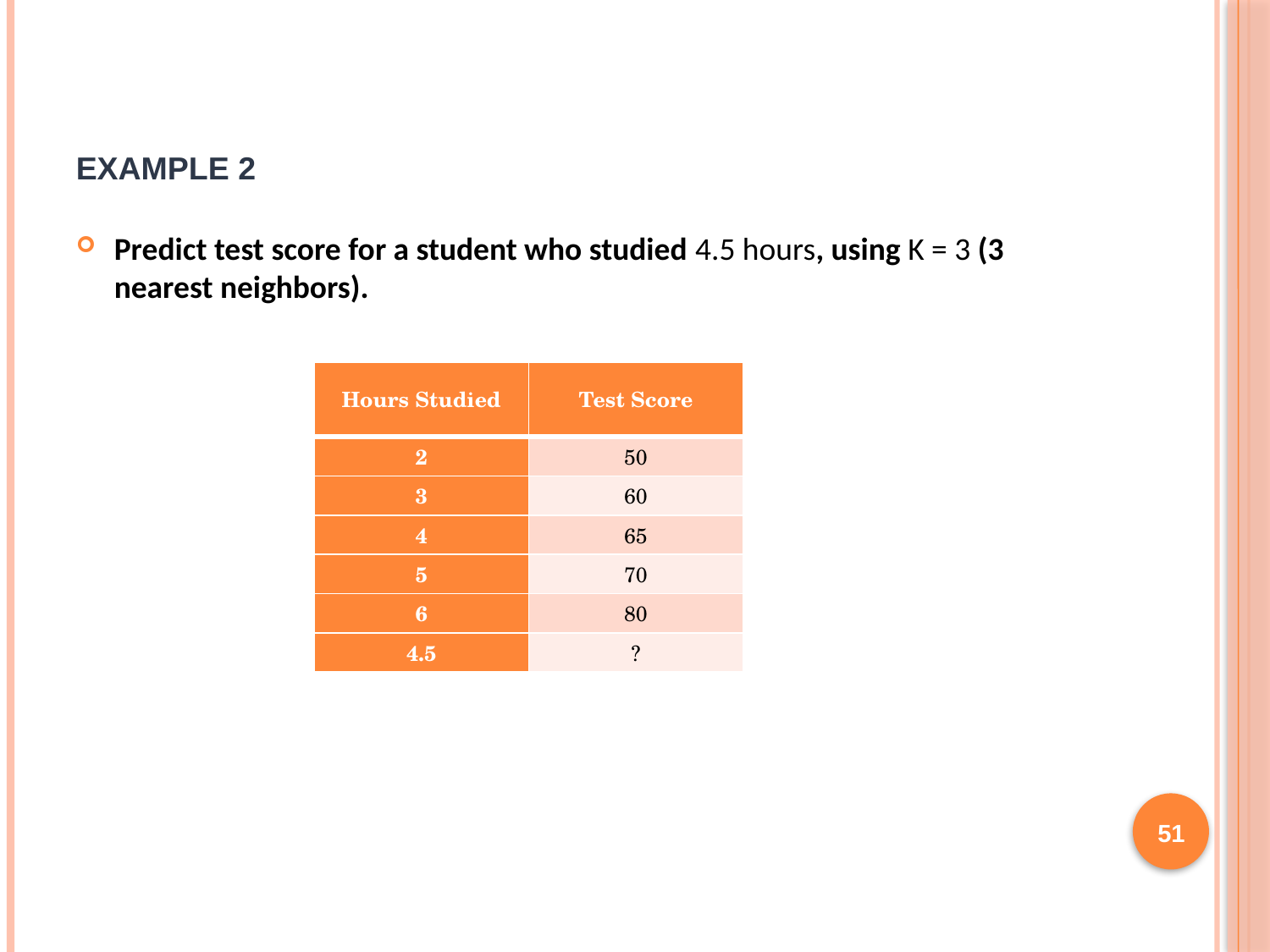

# Example 2
Predict test score for a student who studied 4.5 hours, using K = 3 (3 nearest neighbors).

| Hours Studied | Test Score |
| --- | --- |
| 2 | 50 |
| 3 | 60 |
| 4 | 65 |
| 5 | 70 |
| 6 | 80 |
| 4.5 | ? |
51